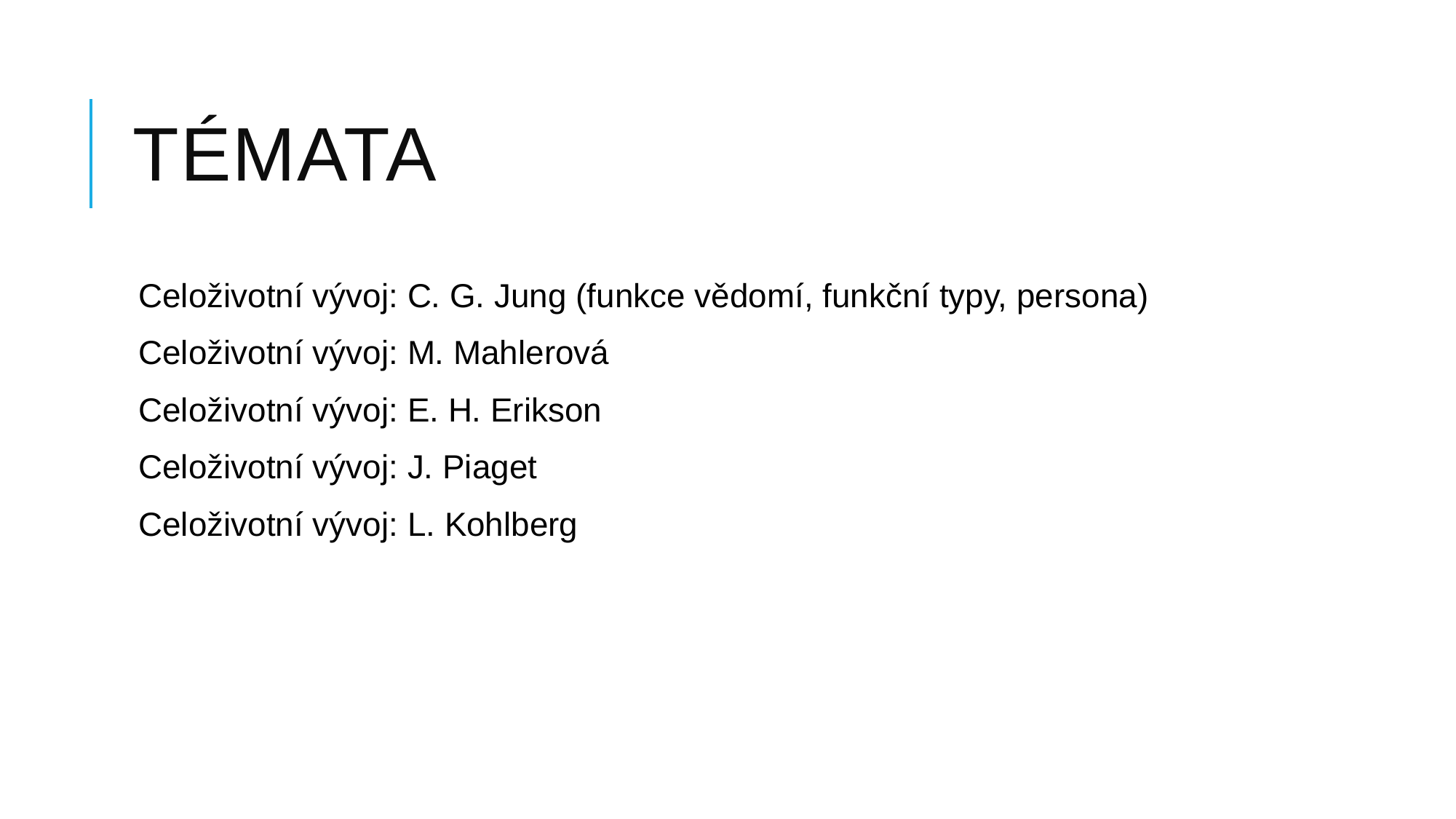

# Témata
Celoživotní vývoj: C. G. Jung (funkce vědomí, funkční typy, persona)
Celoživotní vývoj: M. Mahlerová
Celoživotní vývoj: E. H. Erikson
Celoživotní vývoj: J. Piaget
Celoživotní vývoj: L. Kohlberg